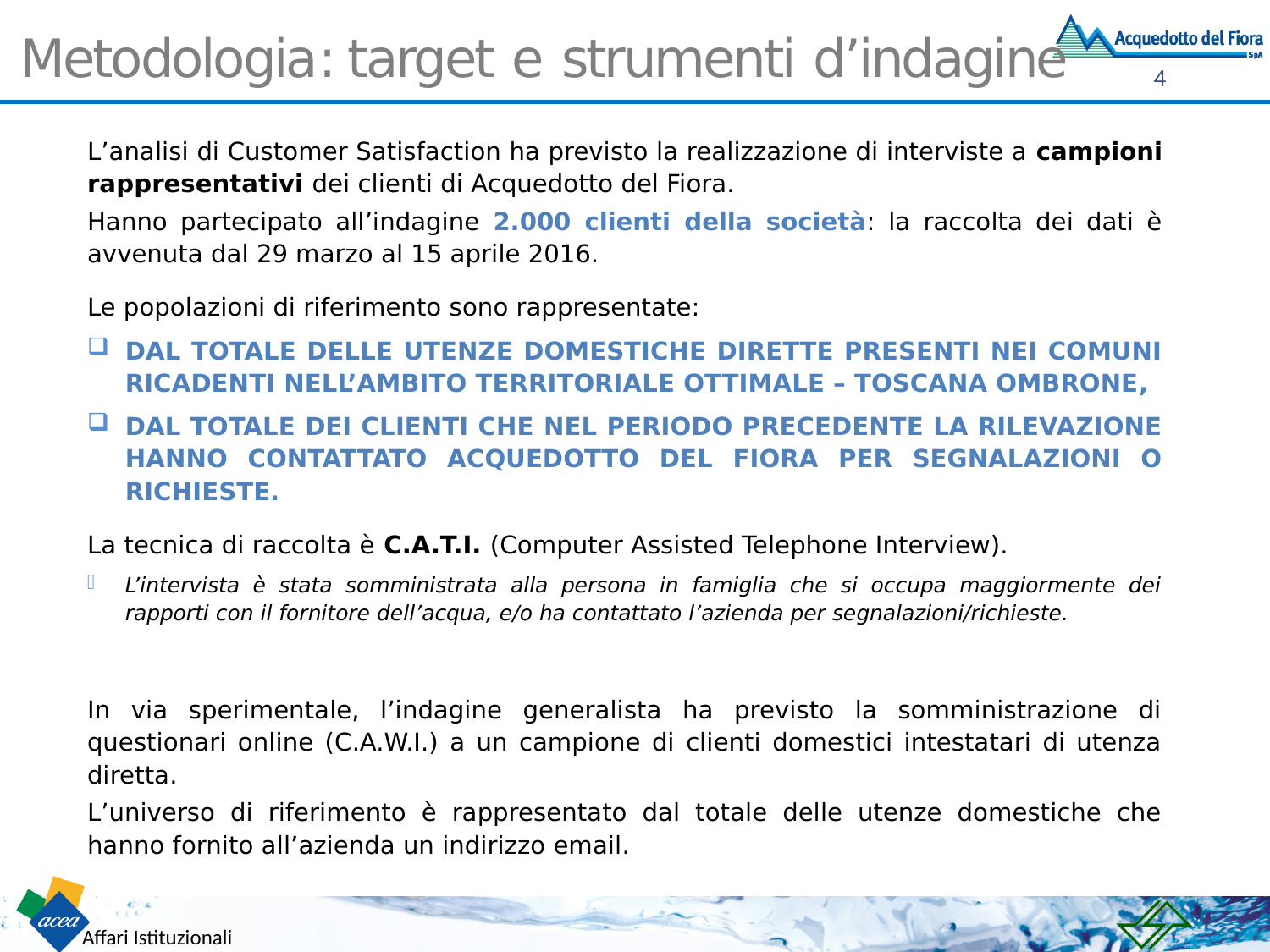

# Metodologia: target e strumenti d’indagine
L’analisi di Customer Satisfaction ha previsto la realizzazione di interviste a campioni rappresentativi dei clienti di Acquedotto del Fiora.
Hanno partecipato all’indagine 2.000 clienti della società: la raccolta dei dati è avvenuta dal 29 marzo al 15 aprile 2016.
Le popolazioni di riferimento sono rappresentate:
dal totale delle utenze domestiche dirette presenti nei Comuni ricadenti nell’Ambito Territoriale Ottimale – Toscana OMBRONE,
dal totale dei clienti che nel periodo precedente la rilevazione hanno contattato acquedotto DEL FIORA per segnalazioni o richieste.
La tecnica di raccolta è C.A.T.I. (Computer Assisted Telephone Interview).
L’intervista è stata somministrata alla persona in famiglia che si occupa maggiormente dei rapporti con il fornitore dell’acqua, e/o ha contattato l’azienda per segnalazioni/richieste.
In via sperimentale, l’indagine generalista ha previsto la somministrazione di questionari online (C.A.W.I.) a un campione di clienti domestici intestatari di utenza diretta.
L’universo di riferimento è rappresentato dal totale delle utenze domestiche che hanno fornito all’azienda un indirizzo email.